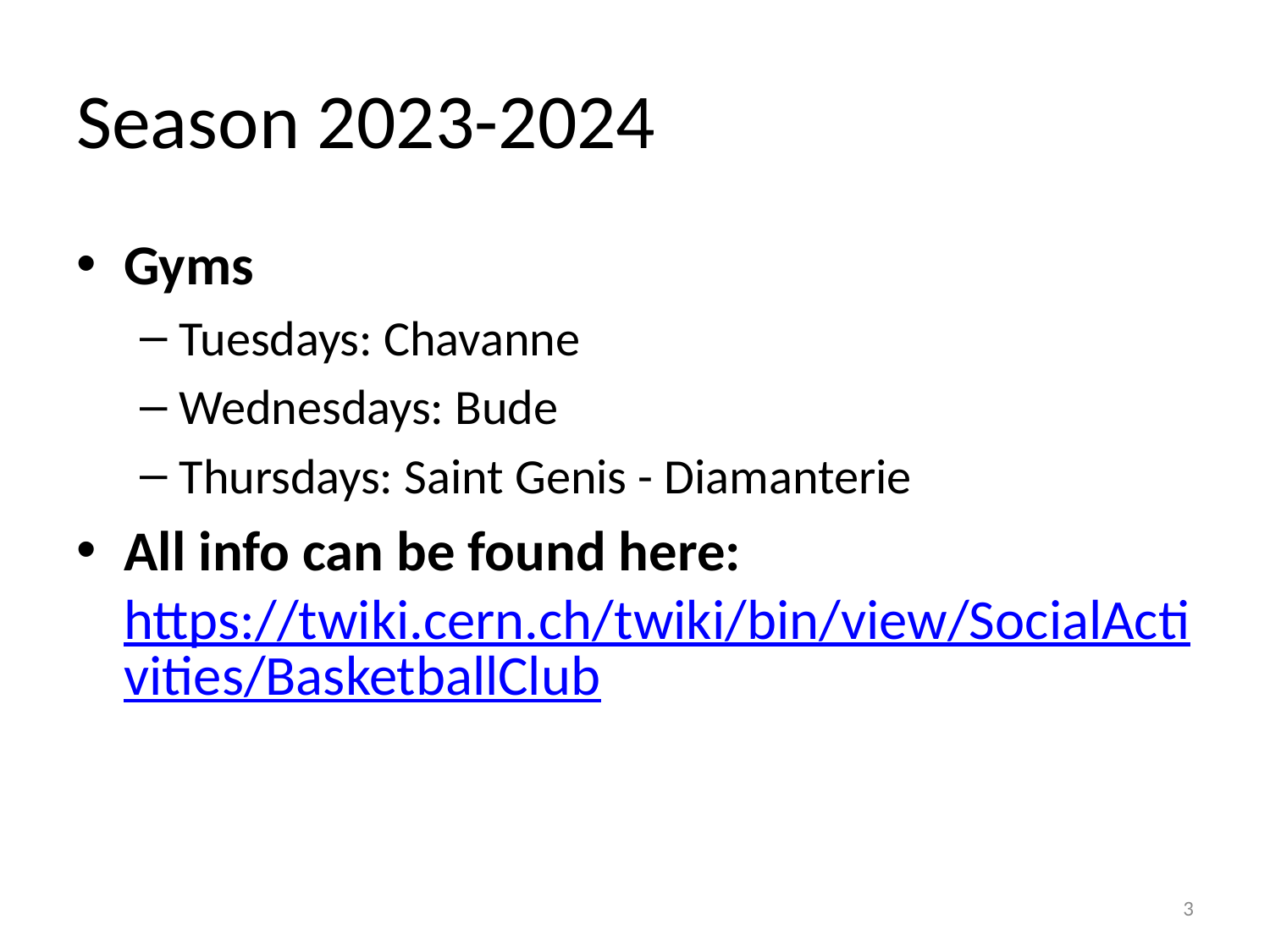

# Season 2023-2024
Gyms
Tuesdays: Chavanne
Wednesdays: Bude
Thursdays: Saint Genis - Diamanterie
All info can be found here: https://twiki.cern.ch/twiki/bin/view/SocialActivities/BasketballClub

3